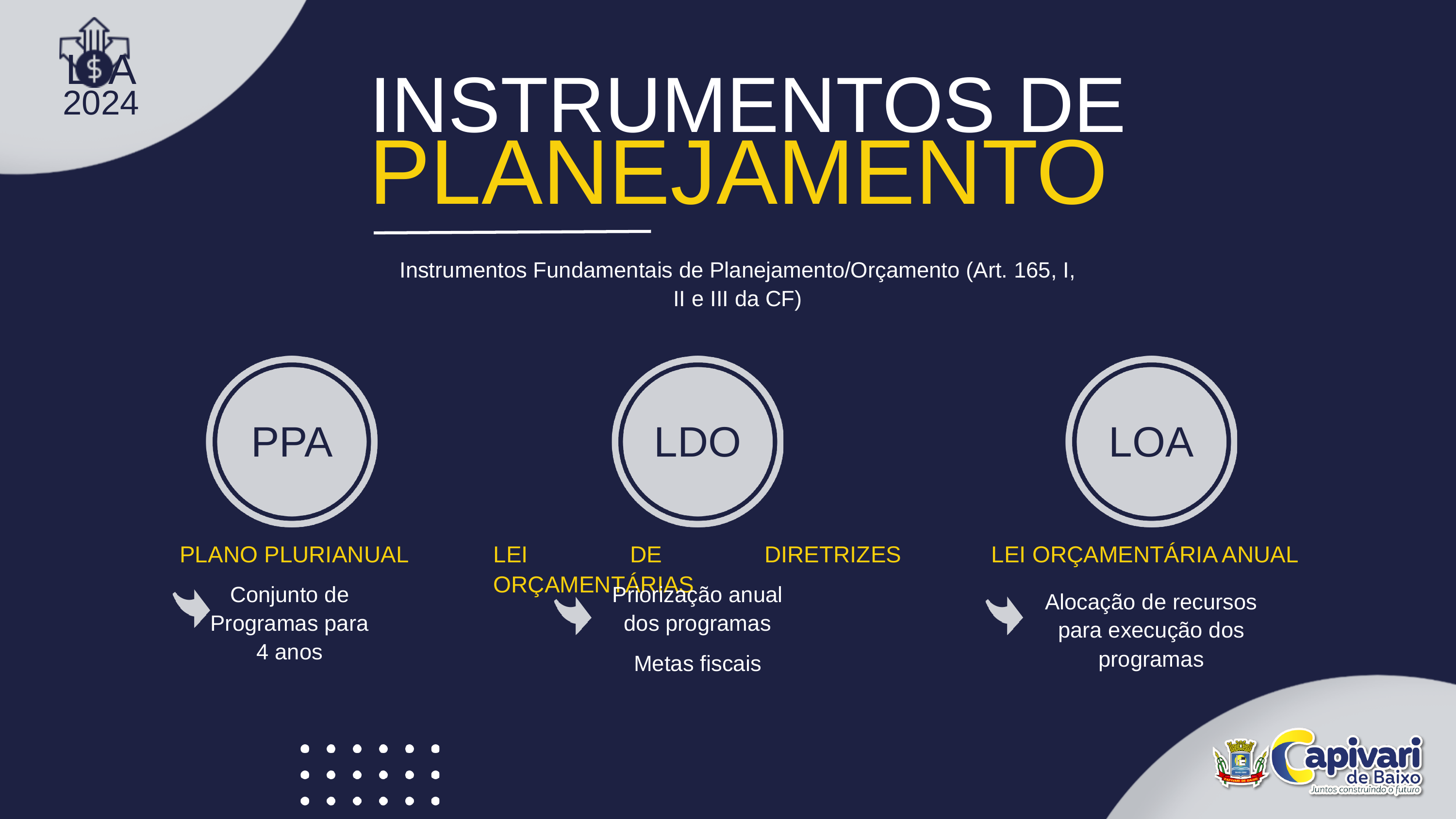

L  A
2024
INSTRUMENTOS DE
PLANEJAMENTO

Instrumentos Fundamentais de Planejamento/Orçamento (Art. 165, I, II e III da CF)

PPA
LDO
LOA
PLANO PLURIANUAL
LEI DE DIRETRIZES ORÇAMENTÁRIAS
LEI ORÇAMENTÁRIA ANUAL
Conjunto de Programas para 4 anos
Priorização anual dos programas
Alocação de recursos para execução dos programas

Metas fiscais